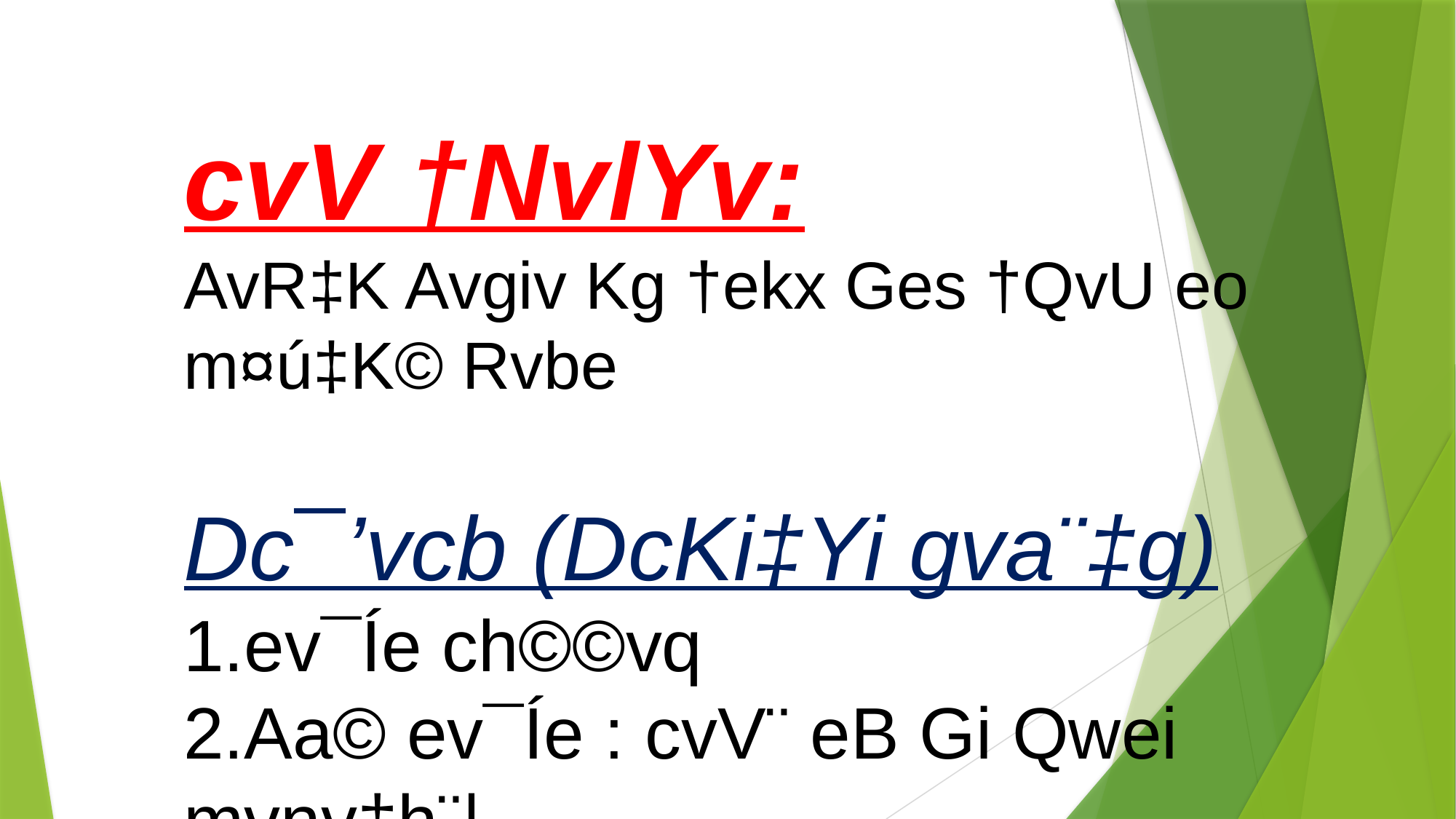

cvV †NvlYv:
AvR‡K Avgiv Kg †ekx Ges †QvU eo m¤ú‡K© Rvbe

Dc¯’vcb (DcKi‡Yi gva¨‡g)
1.ev¯Íe ch©©vq
2.Aa© ev¯Íe : cvV¨ eB Gi Qwei mvnv‡h¨|